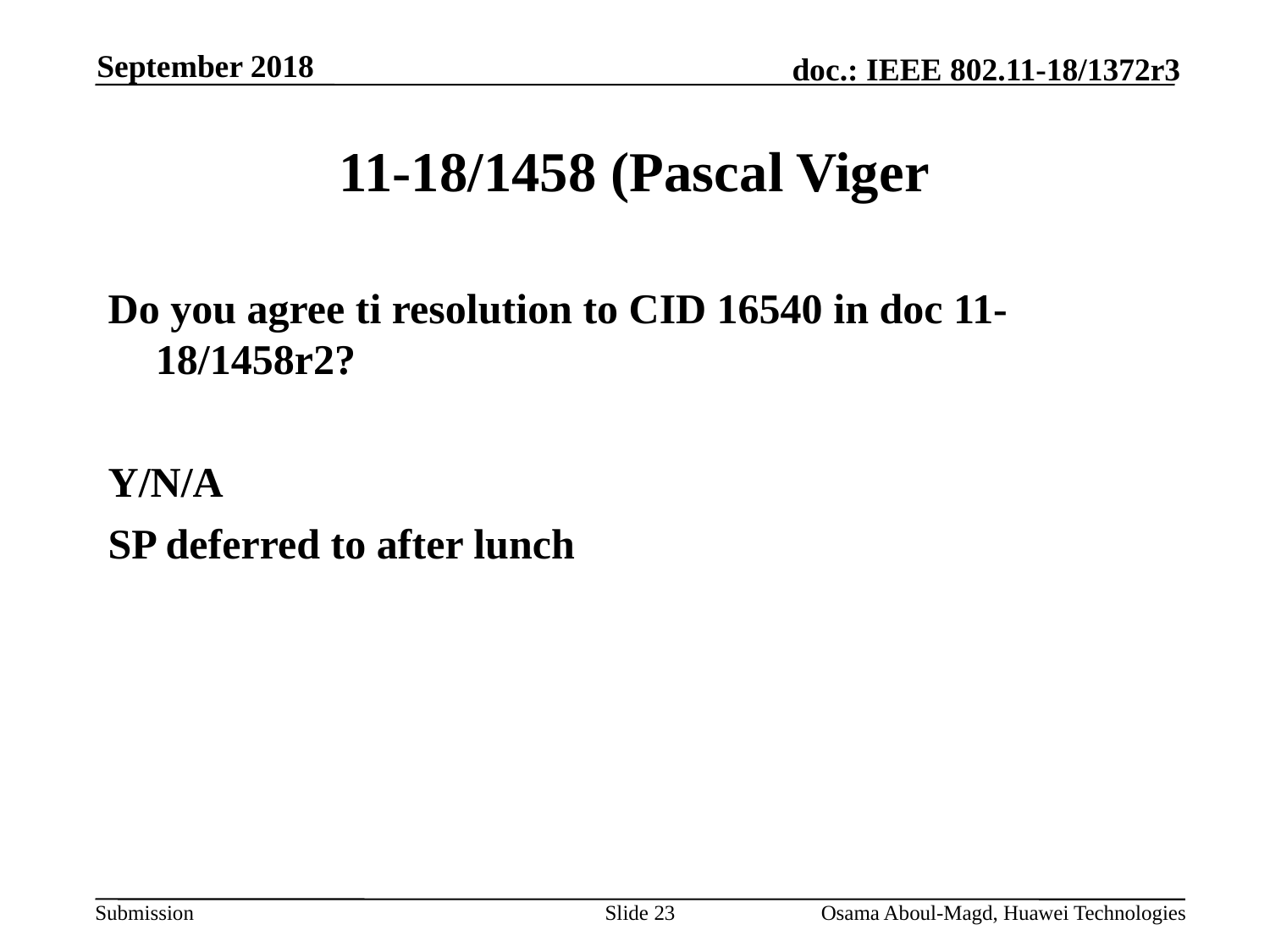

September 2018
# 11-18/1458 (Pascal Viger
Do you agree ti resolution to CID 16540 in doc 11-18/1458r2?

Y/N/A
SP deferred to after lunch
Slide 23
Osama Aboul-Magd, Huawei Technologies